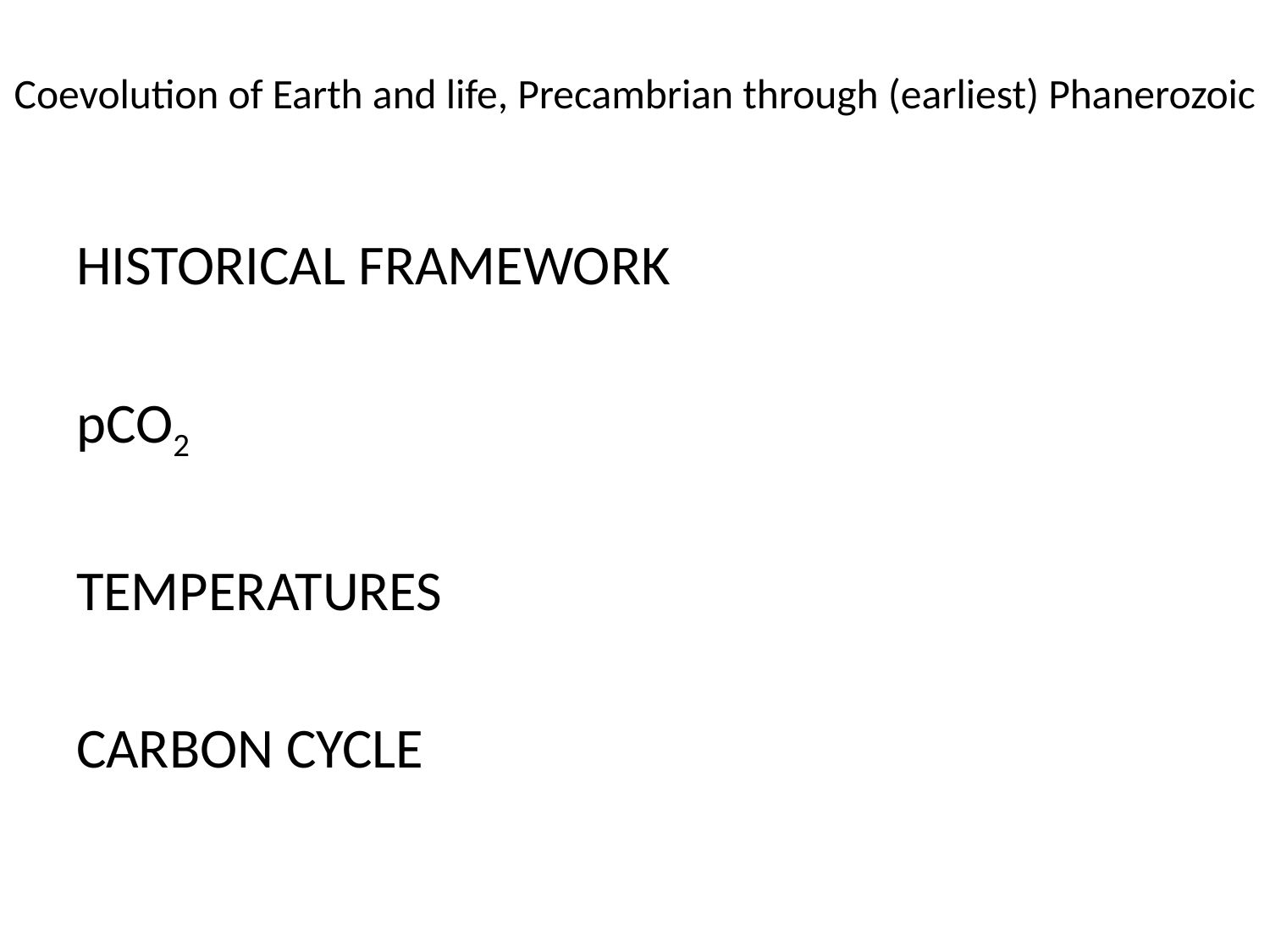

# Coevolution of Earth and life, Precambrian through (earliest) Phanerozoic
HISTORICAL FRAMEWORK

pCO2

TEMPERATURES

CARBON CYCLE